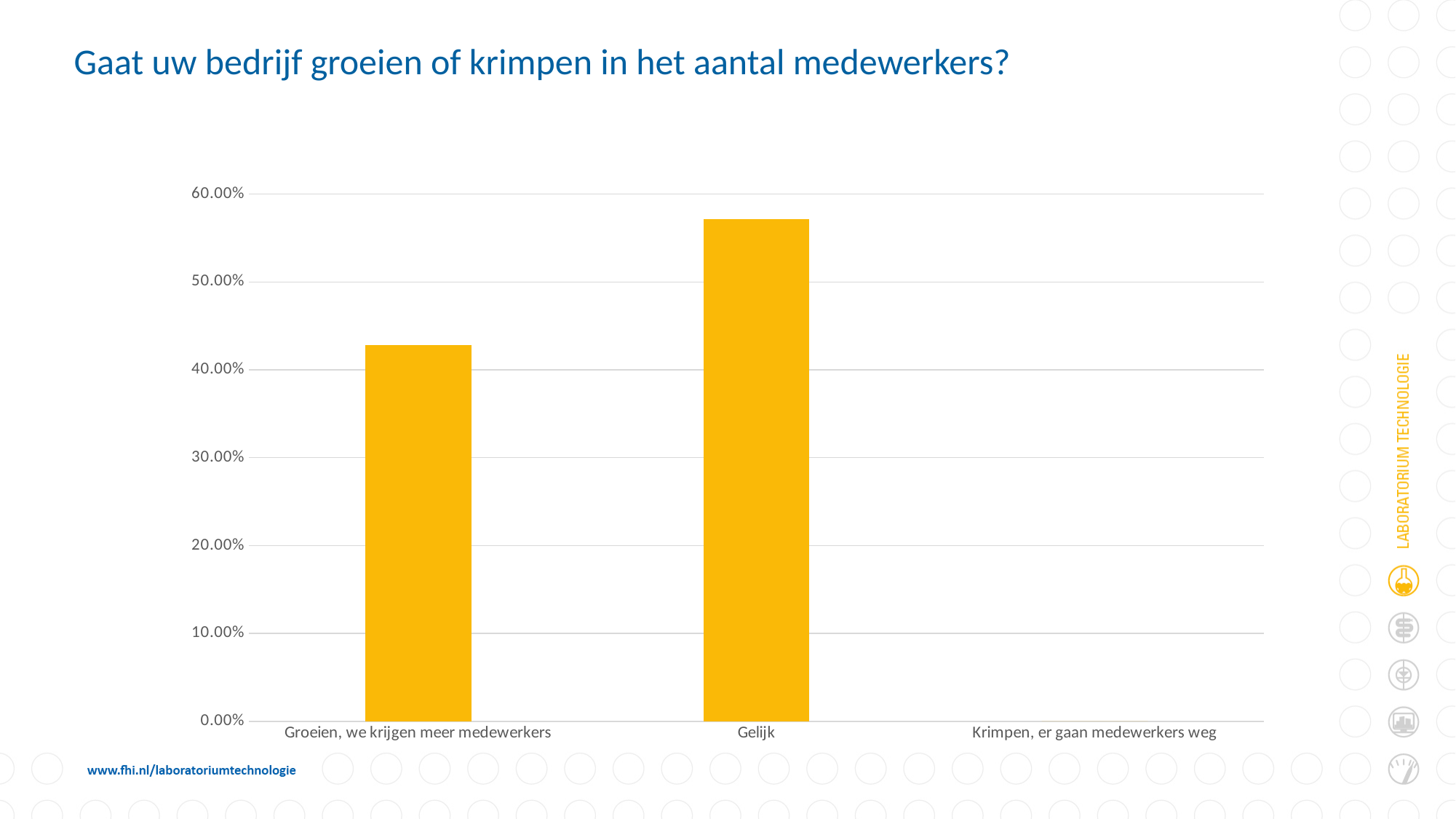

# Gaat uw bedrijf groeien of krimpen in het aantal medewerkers?

### Chart

| Category | Responses |
|---|---|
| Groeien, we krijgen meer medewerkers | 0.42857142857142855 |
| Gelijk | 0.5714285714285714 |
| Krimpen, er gaan medewerkers weg | 0.0 |